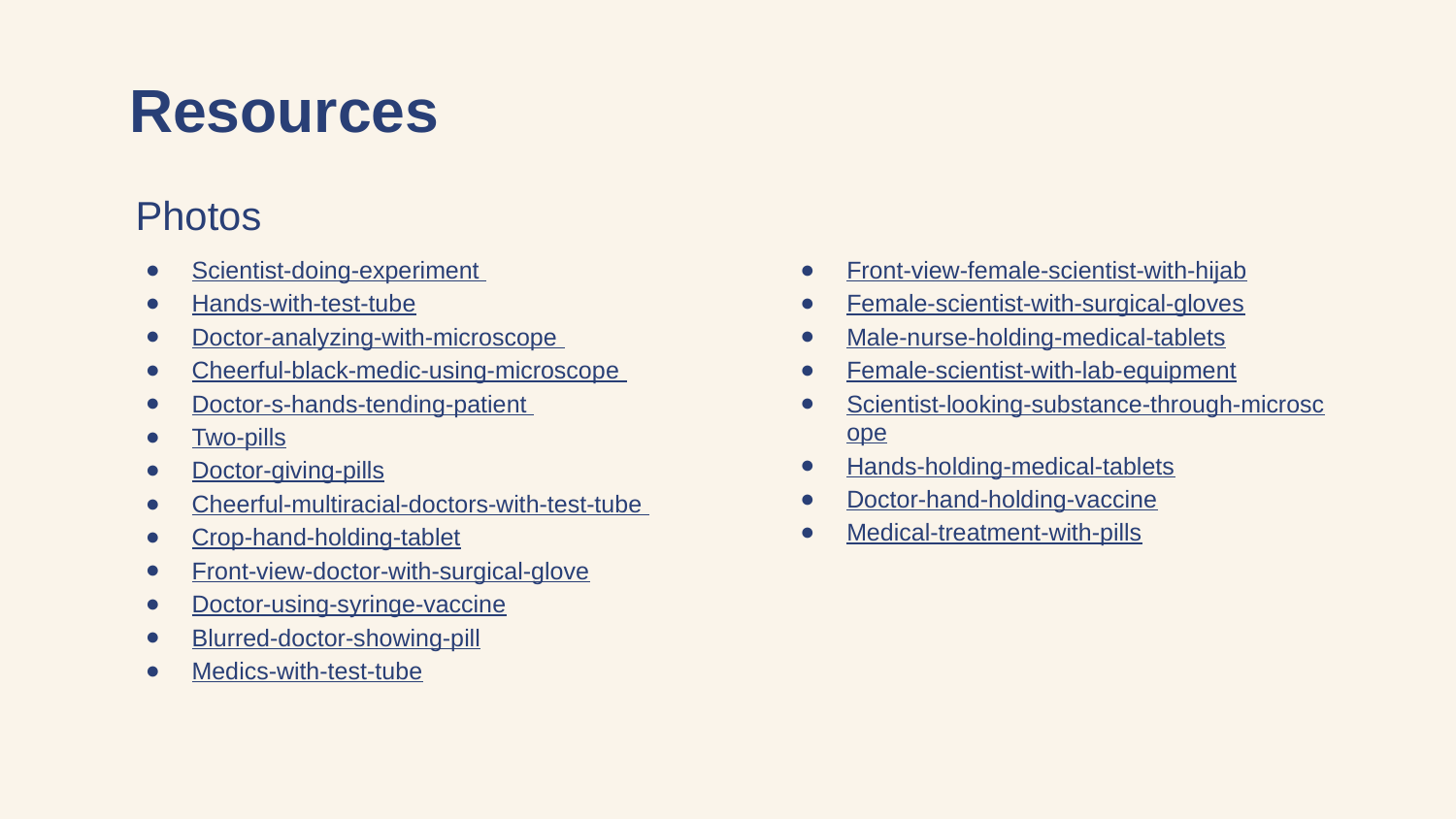

# Resources
Photos
Front-view-female-scientist-with-hijab
Female-scientist-with-surgical-gloves
Male-nurse-holding-medical-tablets
Female-scientist-with-lab-equipment
Scientist-looking-substance-through-microscope
Hands-holding-medical-tablets
Doctor-hand-holding-vaccine
Medical-treatment-with-pills
Scientist-doing-experiment
Hands-with-test-tube
Doctor-analyzing-with-microscope
Cheerful-black-medic-using-microscope
Doctor-s-hands-tending-patient
Two-pills
Doctor-giving-pills
Cheerful-multiracial-doctors-with-test-tube
Crop-hand-holding-tablet
Front-view-doctor-with-surgical-glove
Doctor-using-syringe-vaccine
Blurred-doctor-showing-pill
Medics-with-test-tube